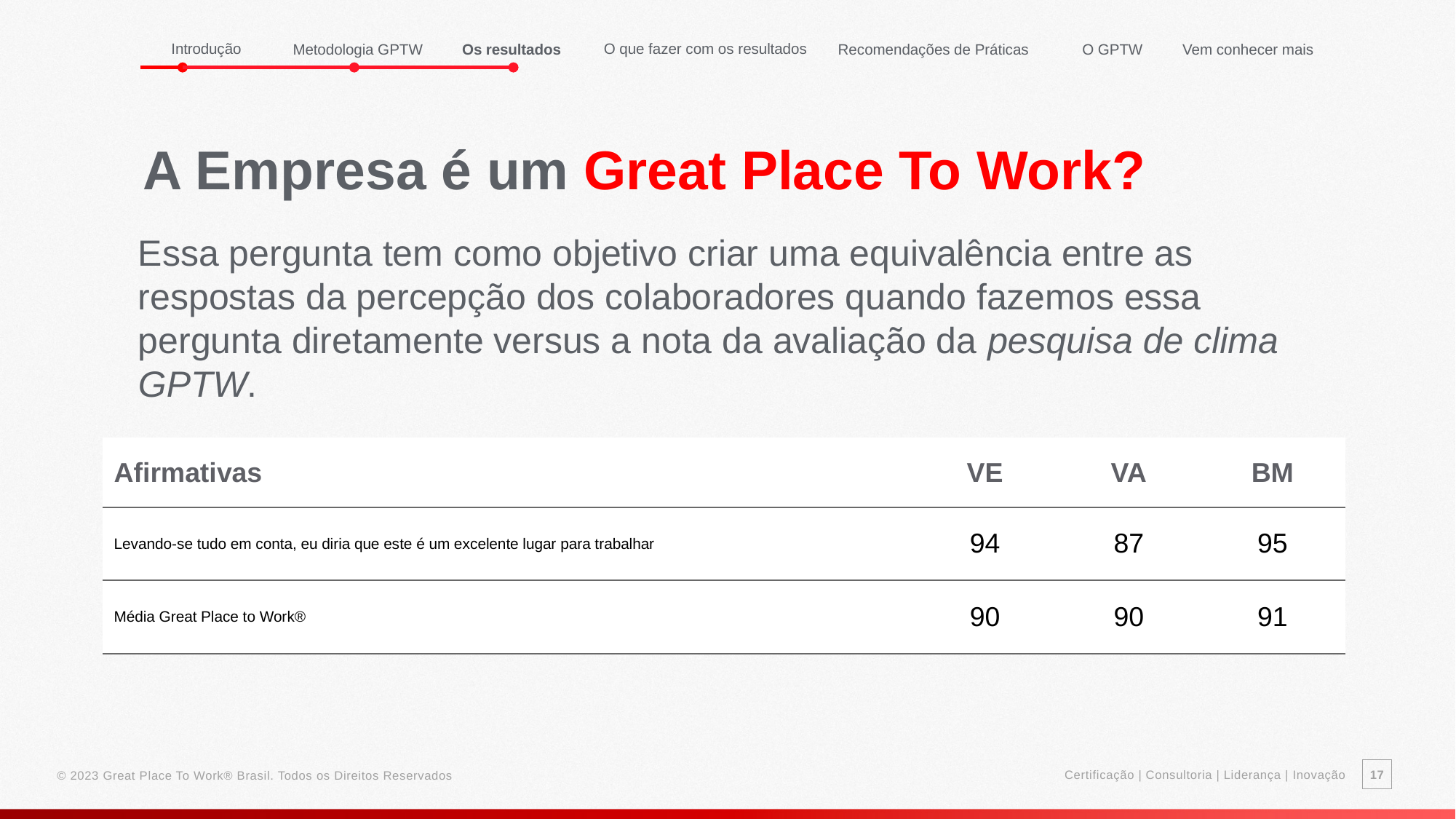

Introdução
O que fazer com os resultados
Metodologia GPTW
Os resultados
O GPTW
Vem conhecer mais
Recomendações de Práticas
A Empresa é um Great Place To Work?
Essa pergunta tem como objetivo criar uma equivalência entre as respostas da percepção dos colaboradores quando fazemos essa pergunta diretamente versus a nota da avaliação da pesquisa de clima GPTW.
| Afirmativas | VE | VA | BM |
| --- | --- | --- | --- |
| Levando-se tudo em conta, eu diria que este é um excelente lugar para trabalhar | 94 | 87 | 95 |
| Média Great Place to Work® | 90 | 90 | 91 |
17
Certificação | Consultoria | Liderança | Inovação
© 2023 Great Place To Work® Brasil. Todos os Direitos Reservados